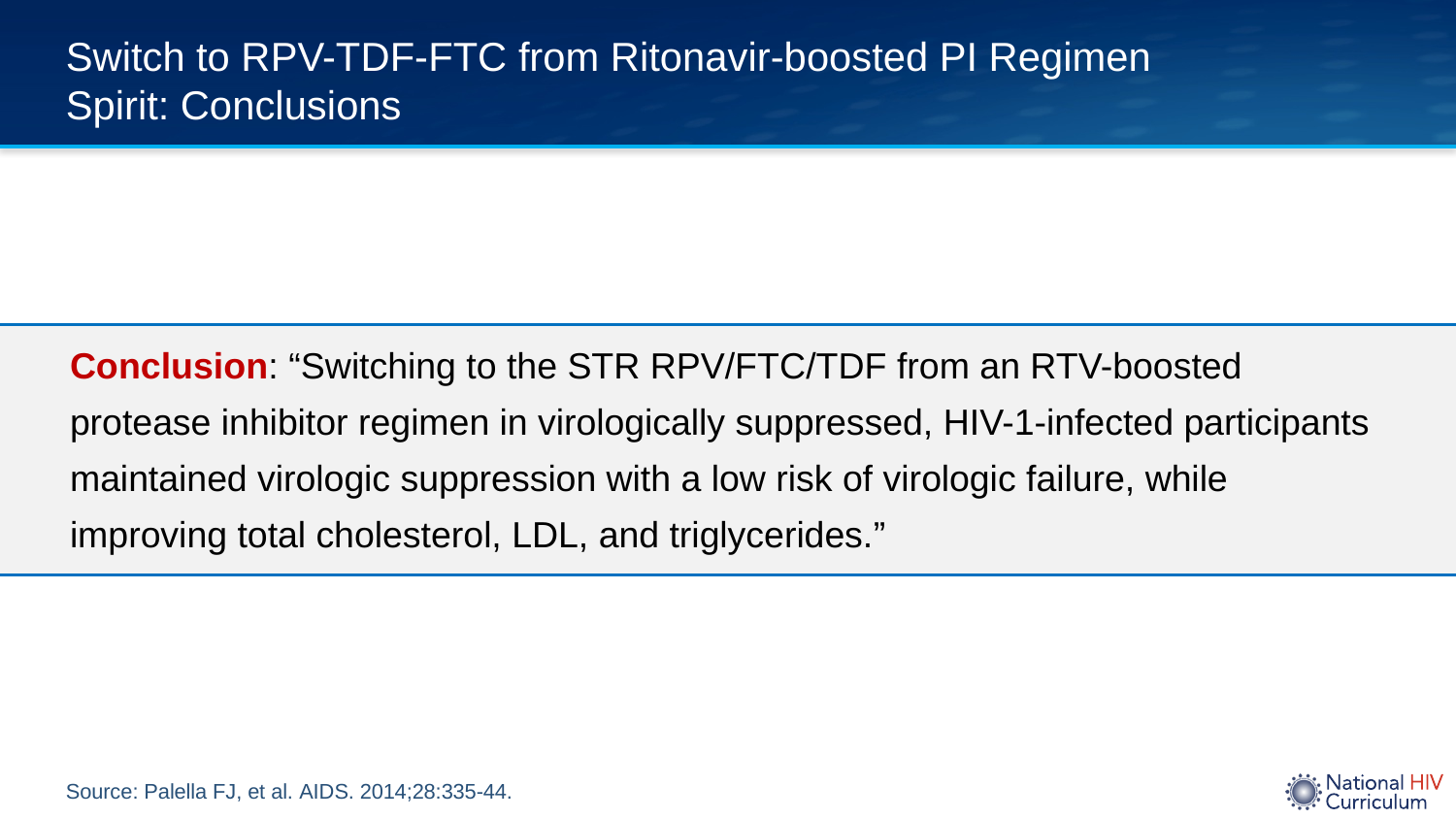

# Switch to RPV-TDF-FTC from Ritonavir-boosted PI Regimen Spirit: Conclusions
Conclusion: “Switching to the STR RPV/FTC/TDF from an RTV-boosted protease inhibitor regimen in virologically suppressed, HIV-1-infected participants maintained virologic suppression with a low risk of virologic failure, while improving total cholesterol, LDL, and triglycerides.”
Source: Palella FJ, et al. AIDS. 2014;28:335-44.